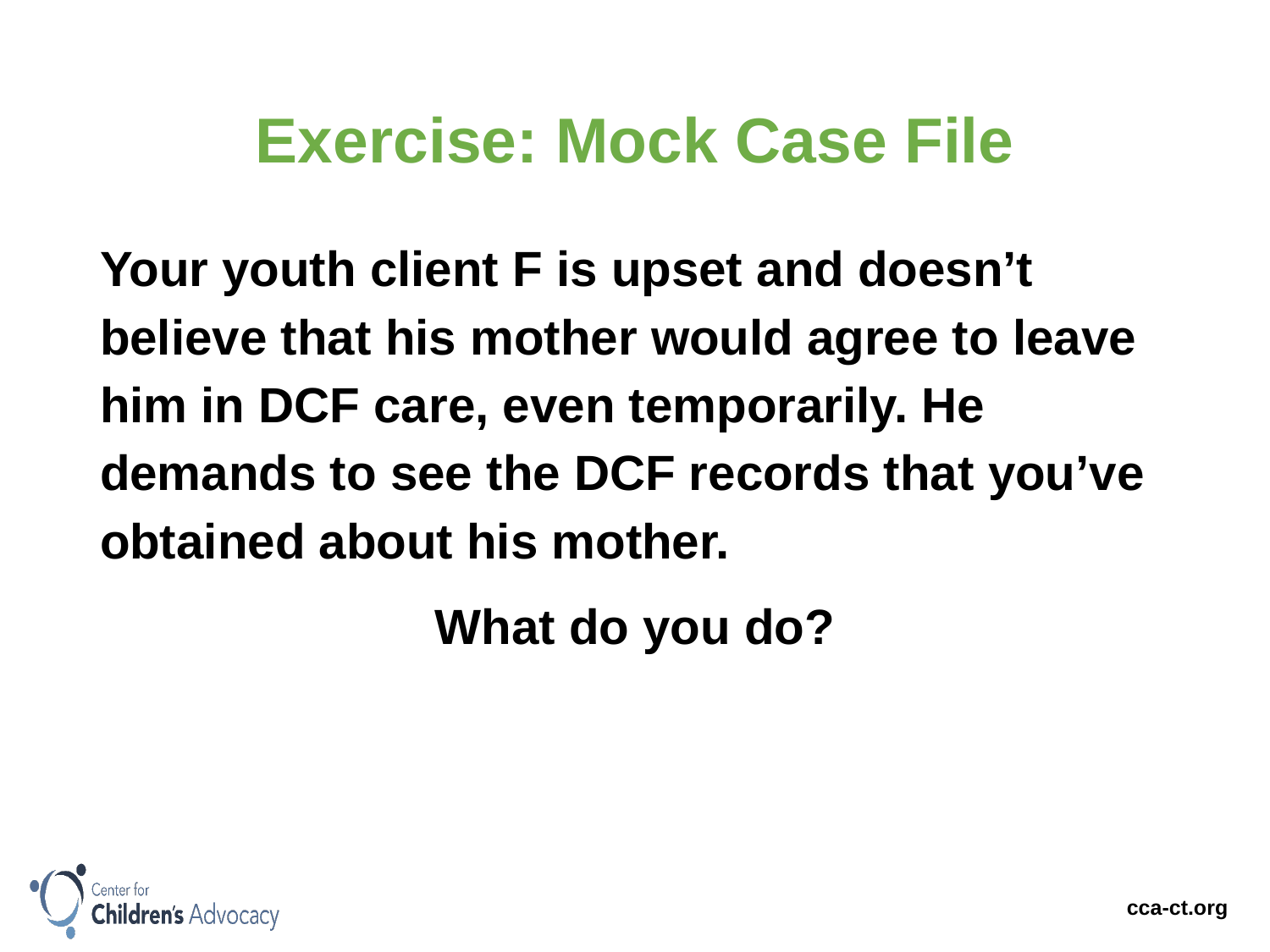

# Exercise: Mock Case File
Your youth client F is upset and doesn’t believe that his mother would agree to leave him in DCF care, even temporarily. He demands to see the DCF records that you’ve obtained about his mother.
What do you do?